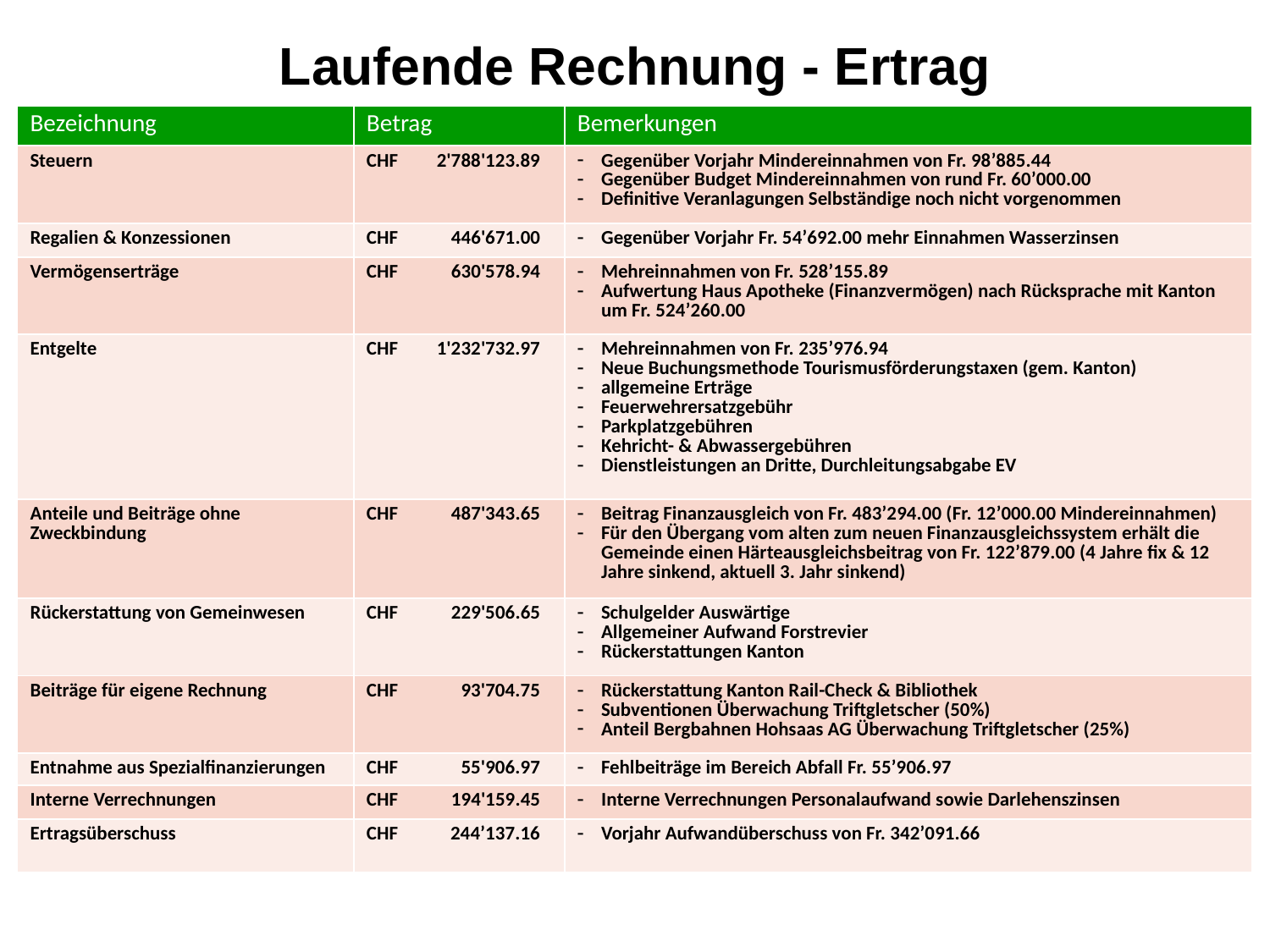

Laufende Rechnung - Ertrag
| Bezeichnung | Betrag | Bemerkungen |
| --- | --- | --- |
| Steuern | CHF 2'788'123.89 | Gegenüber Vorjahr Mindereinnahmen von Fr. 98’885.44 Gegenüber Budget Mindereinnahmen von rund Fr. 60’000.00 Definitive Veranlagungen Selbständige noch nicht vorgenommen |
| Regalien & Konzessionen | CHF 446'671.00 | Gegenüber Vorjahr Fr. 54’692.00 mehr Einnahmen Wasserzinsen |
| Vermögenserträge | CHF 630'578.94 | Mehreinnahmen von Fr. 528’155.89 Aufwertung Haus Apotheke (Finanzvermögen) nach Rücksprache mit Kanton um Fr. 524’260.00 |
| Entgelte | CHF 1'232'732.97 | Mehreinnahmen von Fr. 235’976.94 Neue Buchungsmethode Tourismusförderungstaxen (gem. Kanton) allgemeine Erträge Feuerwehrersatzgebühr Parkplatzgebühren Kehricht- & Abwassergebühren Dienstleistungen an Dritte, Durchleitungsabgabe EV |
| Anteile und Beiträge ohne Zweckbindung | CHF 487'343.65 | Beitrag Finanzausgleich von Fr. 483’294.00 (Fr. 12’000.00 Mindereinnahmen) Für den Übergang vom alten zum neuen Finanzausgleichssystem erhält die Gemeinde einen Härteausgleichsbeitrag von Fr. 122’879.00 (4 Jahre fix & 12 Jahre sinkend, aktuell 3. Jahr sinkend) |
| Rückerstattung von Gemeinwesen | CHF 229'506.65 | Schulgelder Auswärtige Allgemeiner Aufwand Forstrevier Rückerstattungen Kanton |
| Beiträge für eigene Rechnung | CHF 93'704.75 | Rückerstattung Kanton Rail-Check & Bibliothek Subventionen Überwachung Triftgletscher (50%) Anteil Bergbahnen Hohsaas AG Überwachung Triftgletscher (25%) |
| Entnahme aus Spezialfinanzierungen | CHF 55'906.97 | Fehlbeiträge im Bereich Abfall Fr. 55’906.97 |
| Interne Verrechnungen | CHF 194'159.45 | Interne Verrechnungen Personalaufwand sowie Darlehenszinsen |
| Ertragsüberschuss | CHF 244’137.16 | Vorjahr Aufwandüberschuss von Fr. 342’091.66 |